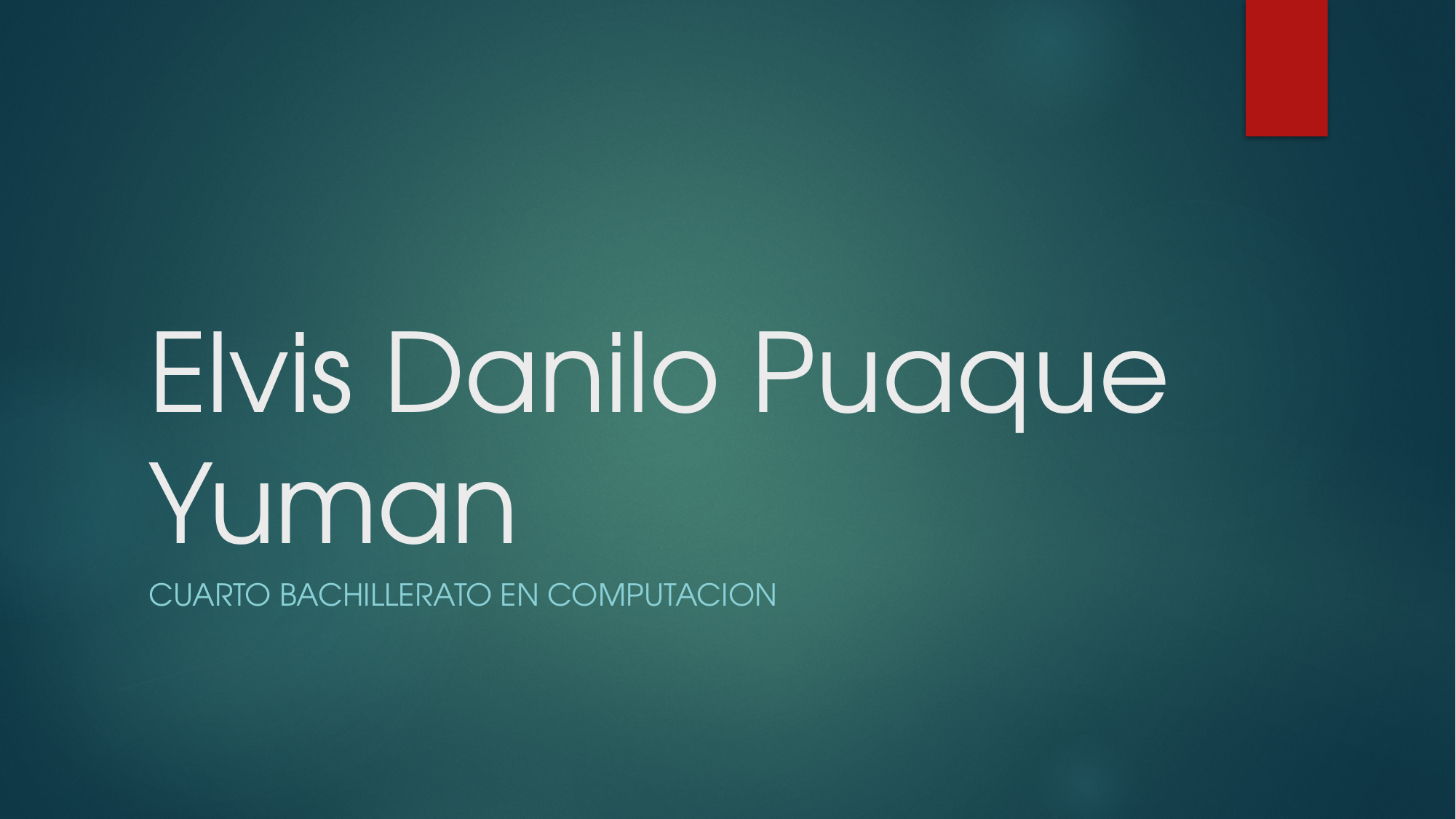

# Elvis Danilo Puaque Yuman
Cuarto Bachillerato en Computacion